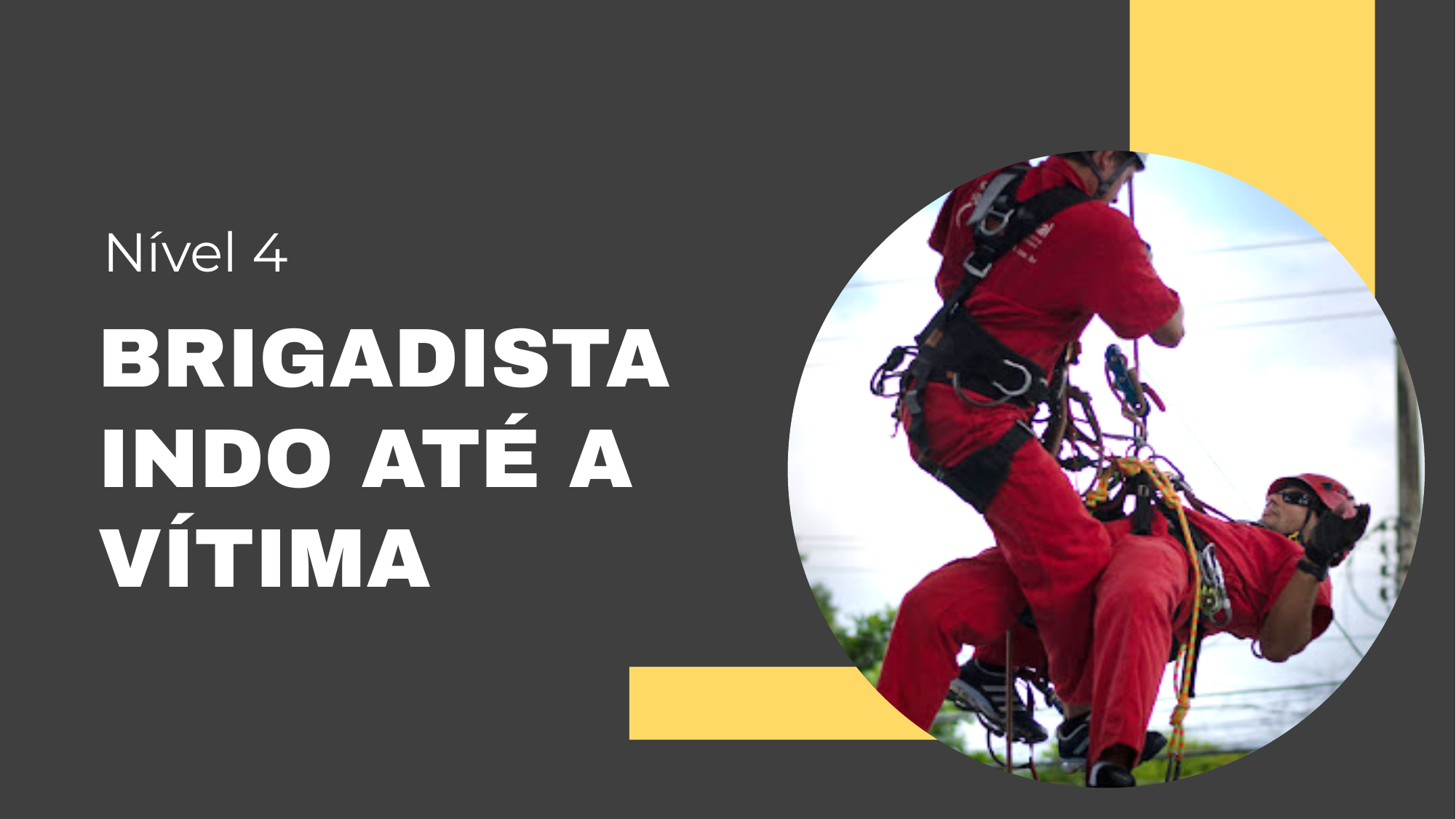

Nível 4
BRIGADISTA INDO ATÉ A VÍTIMA